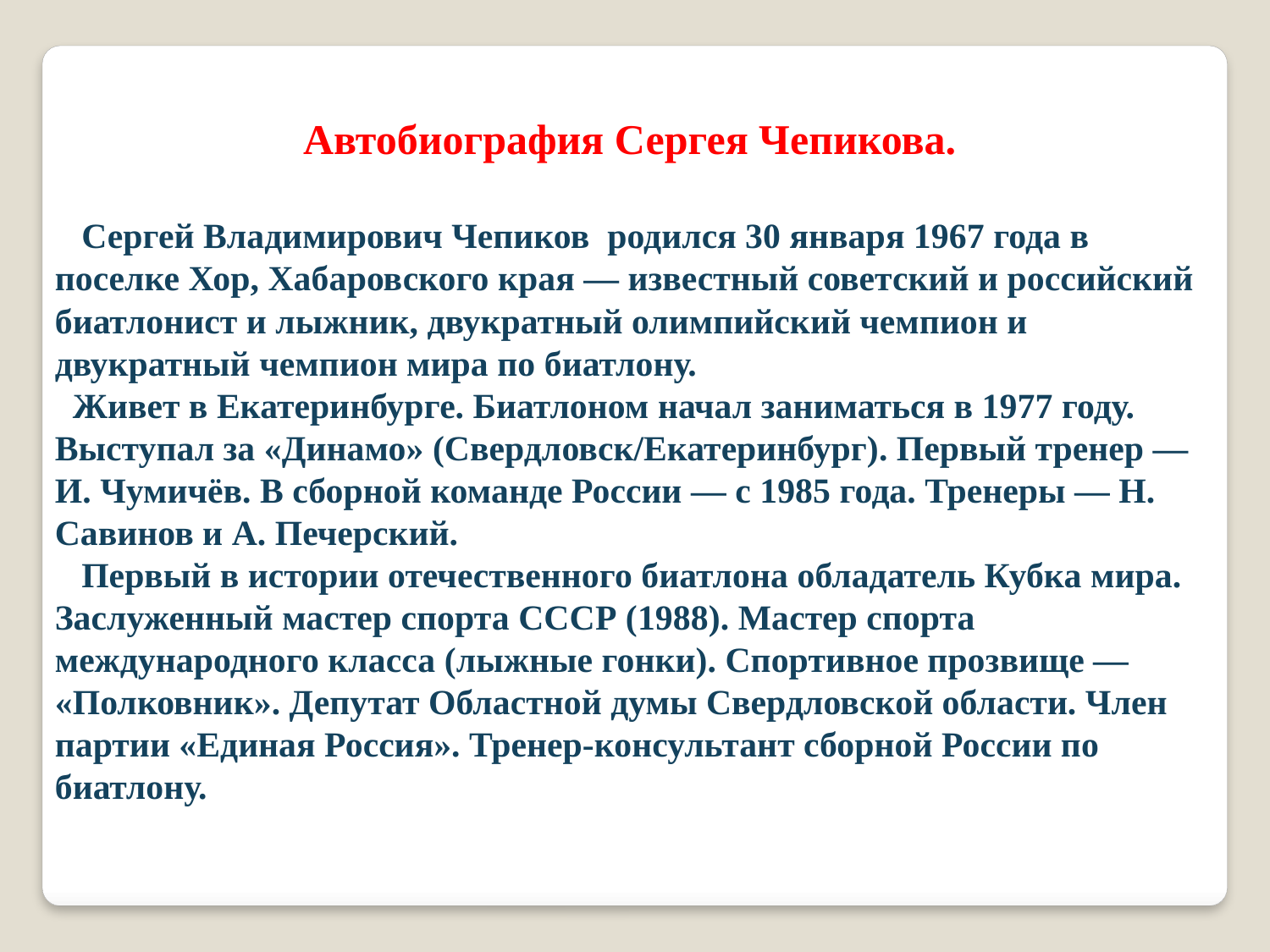

Автобиография Сергея Чепикова.

   Сергей Владимирович Чепиков  родился 30 января 1967 года в поселке Хор, Хабаровского края — известный советский и российский биатлонист и лыжник, двукратный олимпийский чемпион и двукратный чемпион мира по биатлону.
  Живет в Екатеринбурге. Биатлоном начал заниматься в 1977 году. Выступал за «Динамо» (Свердловск/Екатеринбург). Первый тренер — И. Чумичёв. В сборной команде России — с 1985 года. Тренеры — Н. Савинов и А. Печерский.
   Первый в истории отечественного биатлона обладатель Кубка мира. Заслуженный мастер спорта СССР (1988). Мастер спорта международного класса (лыжные гонки). Спортивное прозвище — «Полковник». Депутат Областной думы Свердловской области. Член партии «Единая Россия». Тренер-консультант сборной России по биатлону.